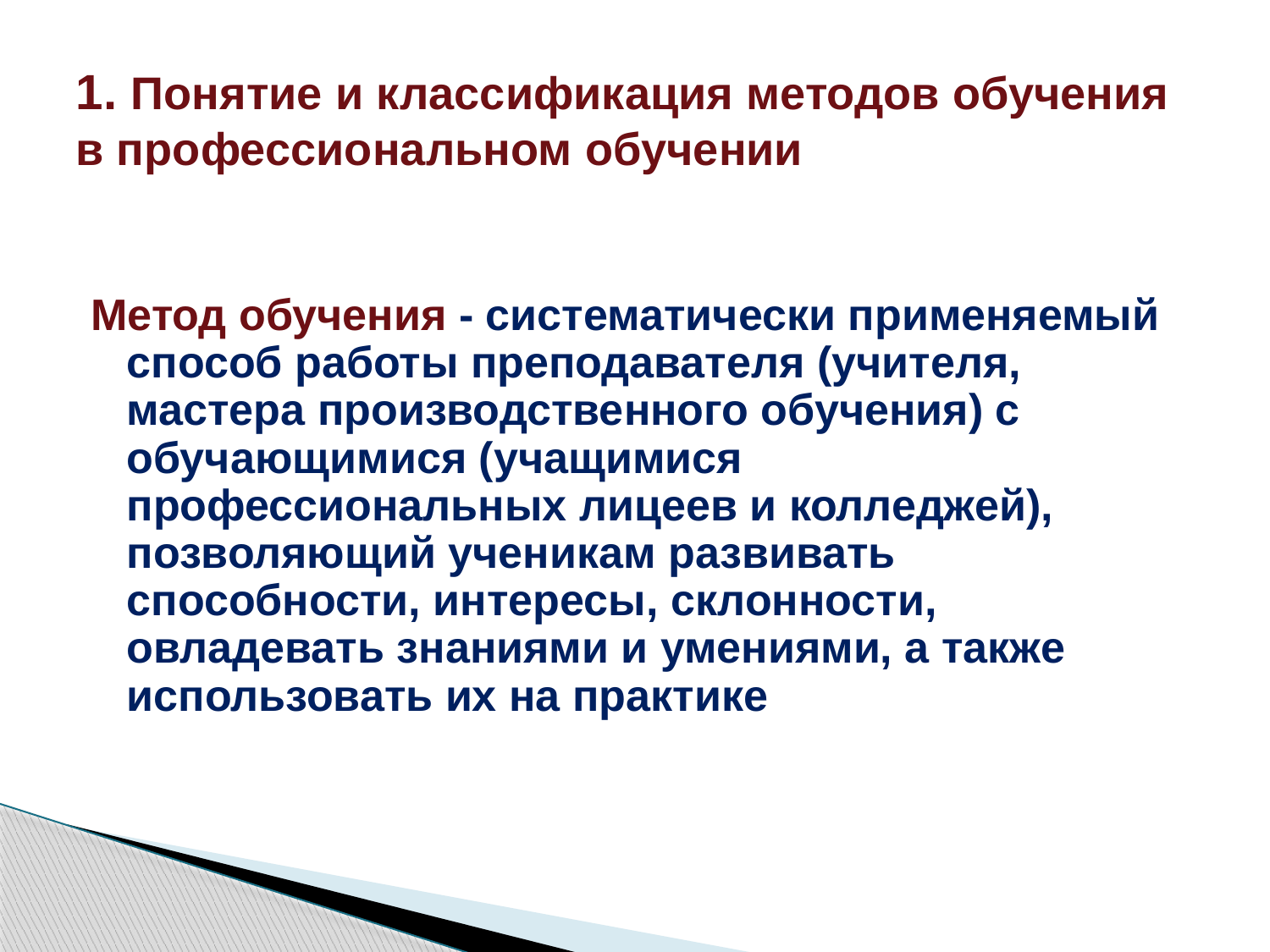

# 1. Понятие и классификация методов обучения в профессиональном обучении
Метод обучения - систематически применяемый способ работы преподавателя (учителя, мастера производственного обучения) с обучающимися (учащимися профессиональных лицеев и колледжей), позволяющий ученикам развивать способности, интересы, склонности, овладевать знаниями и умениями, а также использовать их на практике